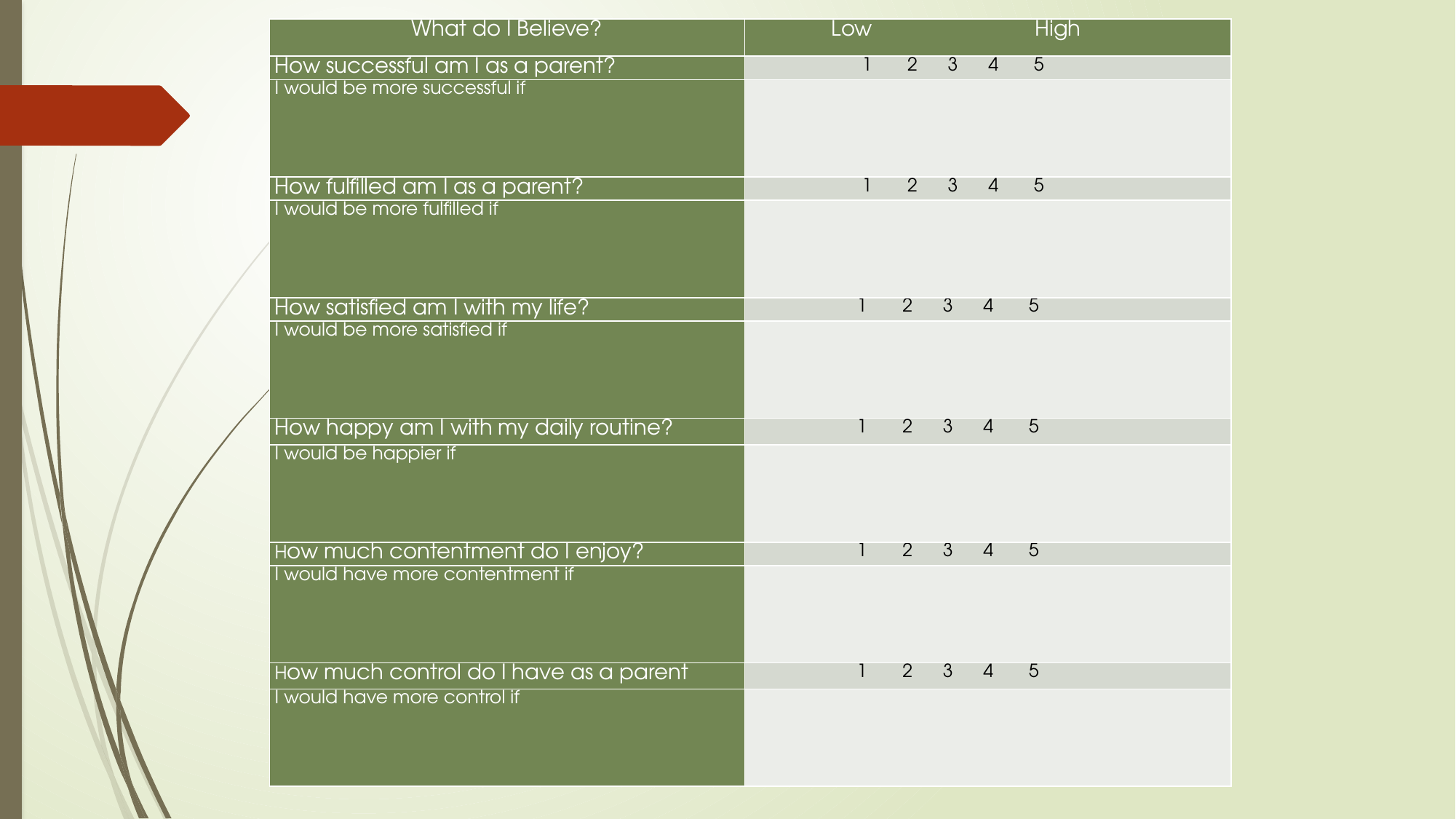

| What do I Believe? | Low High |
| --- | --- |
| How successful am I as a parent? | 1 2 3 4 5 |
| I would be more successful if |  |
| How fulfilled am I as a parent? | 1 2 3 4 5 |
| I would be more fulfilled if |  |
| How satisfied am I with my life? | 1 2 3 4 5 |
| I would be more satisfied if |  |
| How happy am I with my daily routine? | 1 2 3 4 5 |
| I would be happier if |  |
| How much contentment do I enjoy? | 1 2 3 4 5 |
| I would have more contentment if |  |
| How much control do I have as a parent | 1 2 3 4 5 |
| I would have more control if |  |